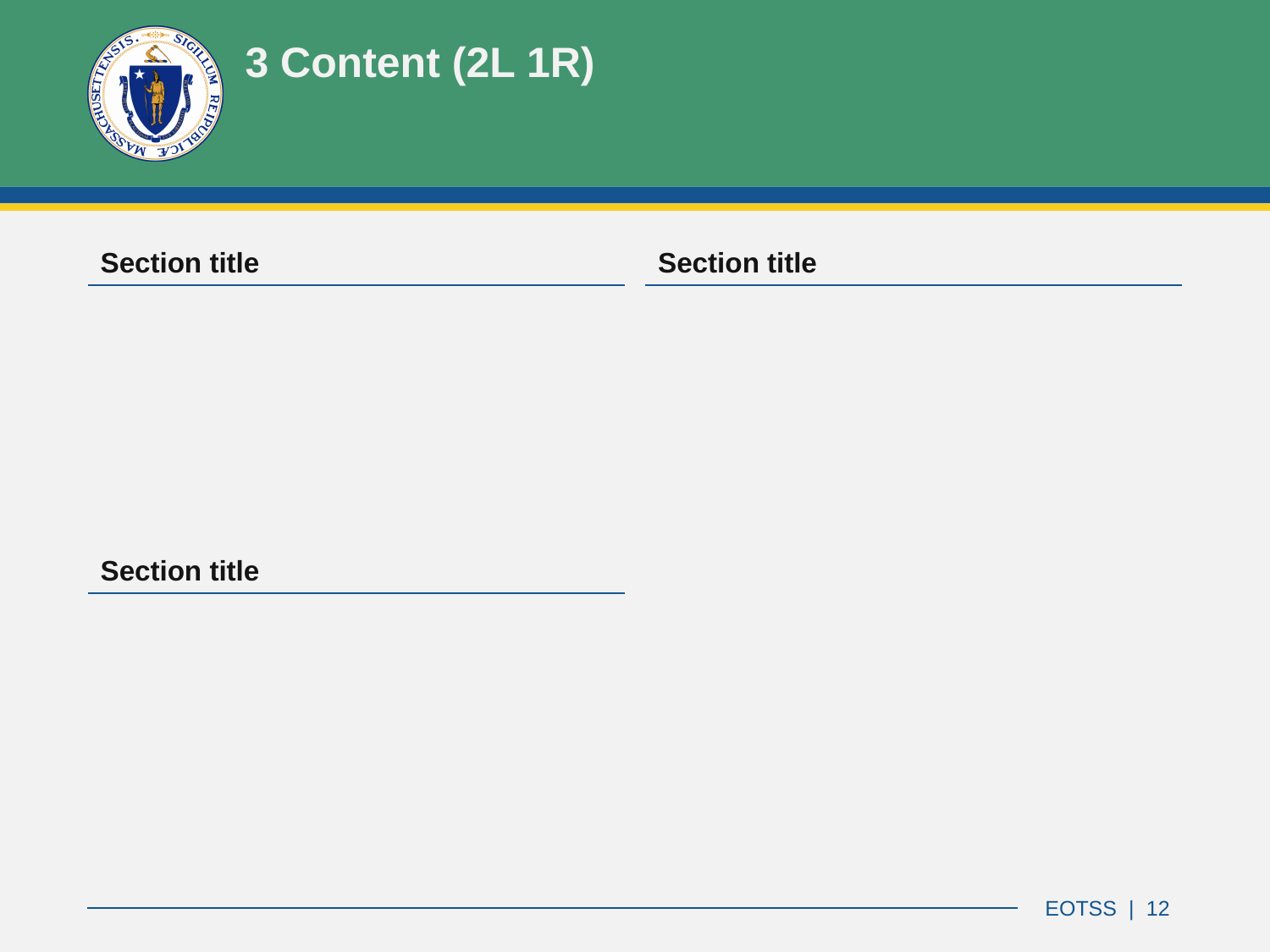

# 3 Content (2L 1R)

| Section title |
| --- |
| Section title |
| --- |

| Section title |
| --- |

EOTSS  |  12